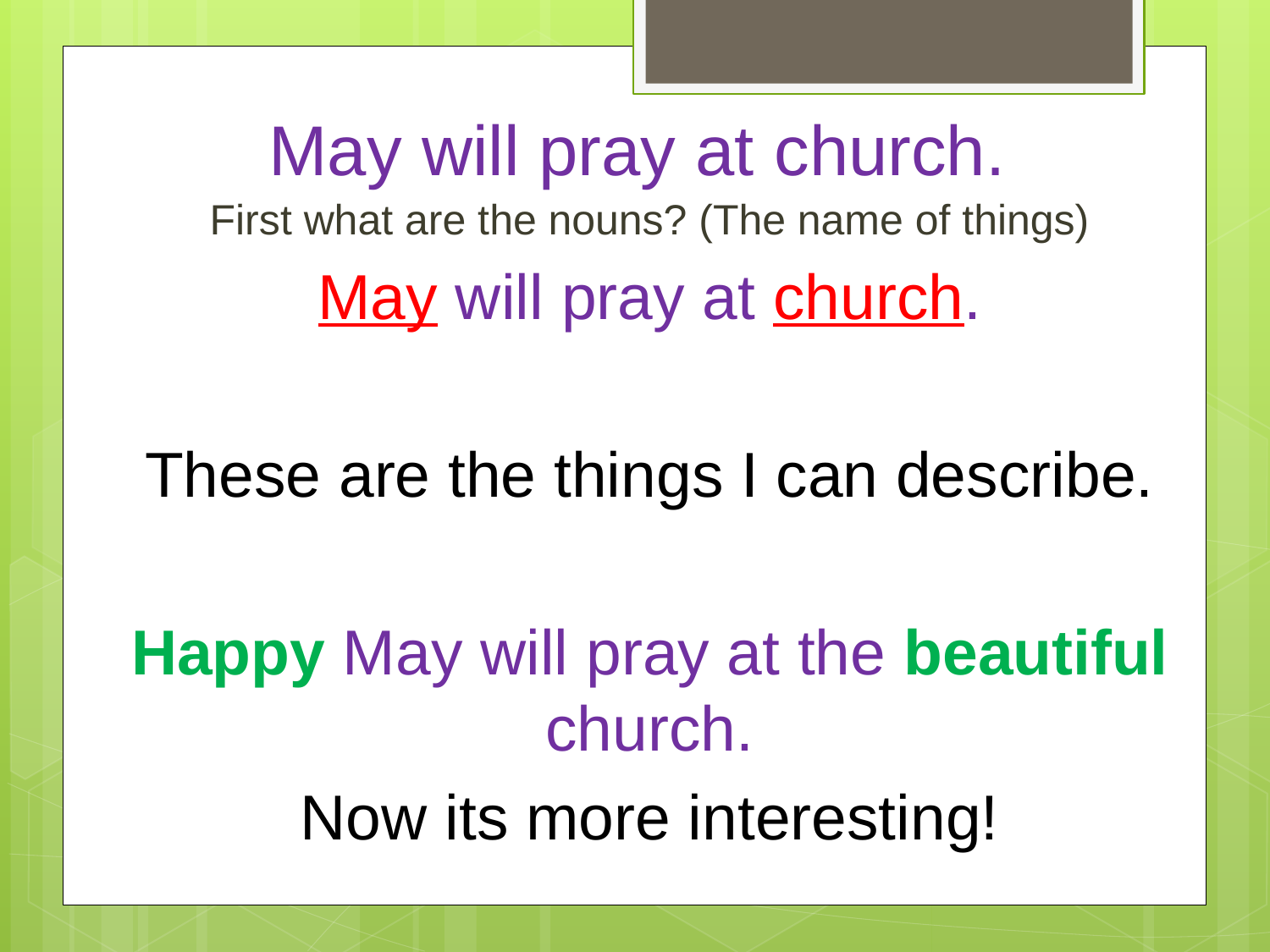

# May will pray at church.
First what are the nouns? (The name of things)
May will pray at church.

These are the things I can describe.

Happy May will pray at the beautiful church.
Now its more interesting!